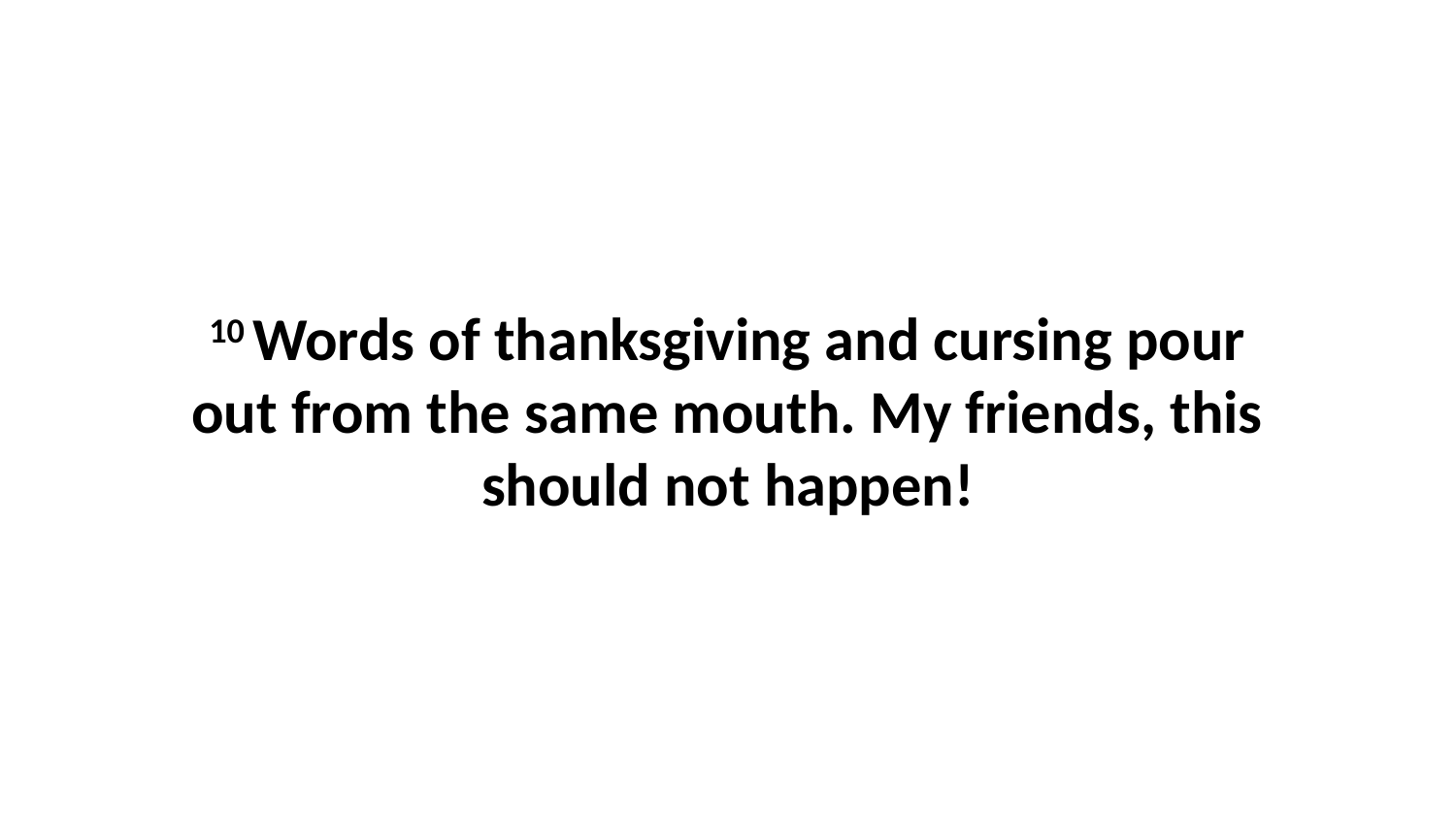

10 Words of thanksgiving and cursing pour out from the same mouth. My friends, this should not happen!